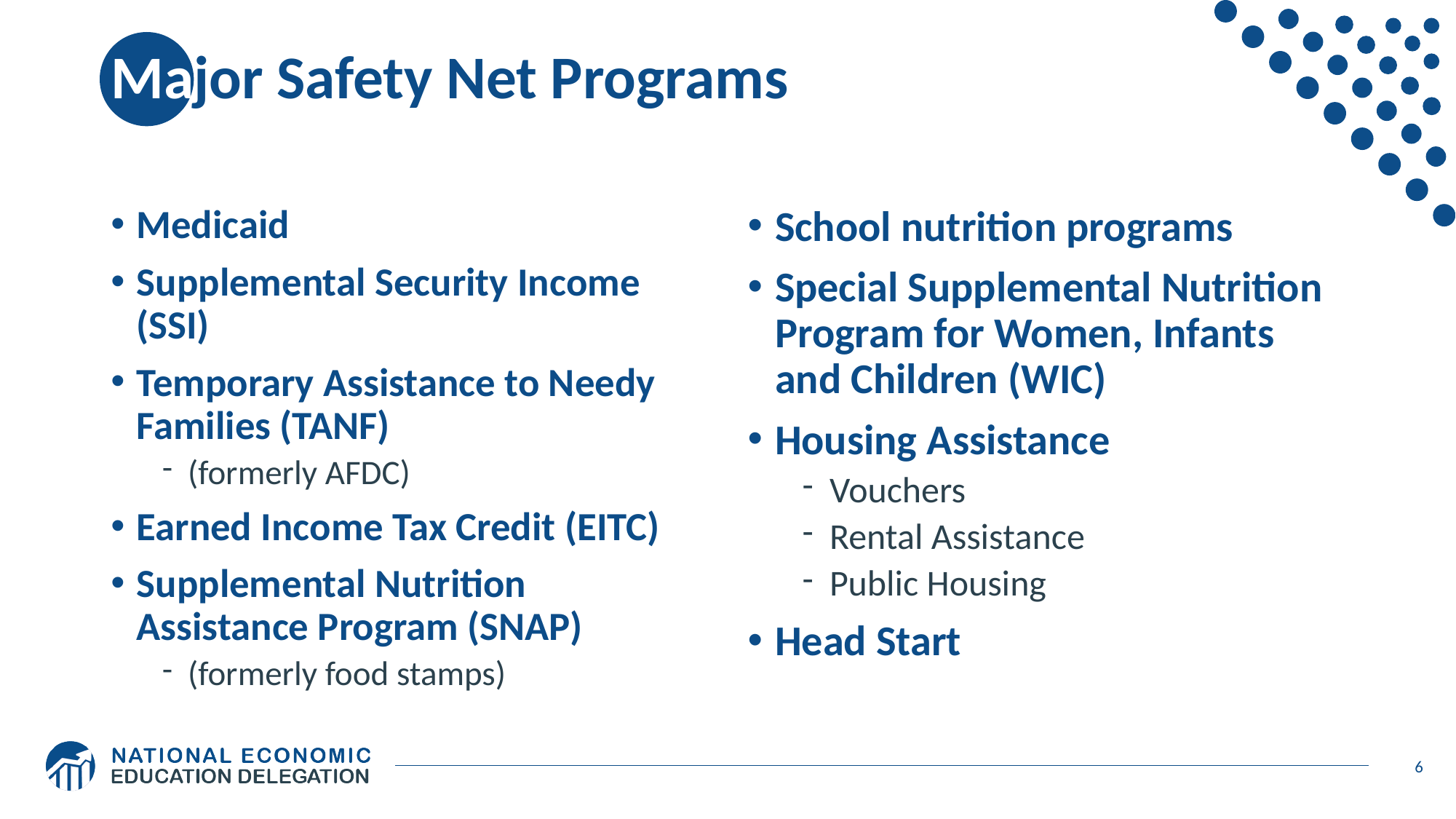

# Major Safety Net Programs
Medicaid
Supplemental Security Income (SSI)
Temporary Assistance to Needy Families (TANF)
(formerly AFDC)
Earned Income Tax Credit (EITC)
Supplemental Nutrition Assistance Program (SNAP)
(formerly food stamps)

School nutrition programs
Special Supplemental Nutrition Program for Women, Infants and Children (WIC)
Housing Assistance
Vouchers
Rental Assistance
Public Housing
Head Start
6